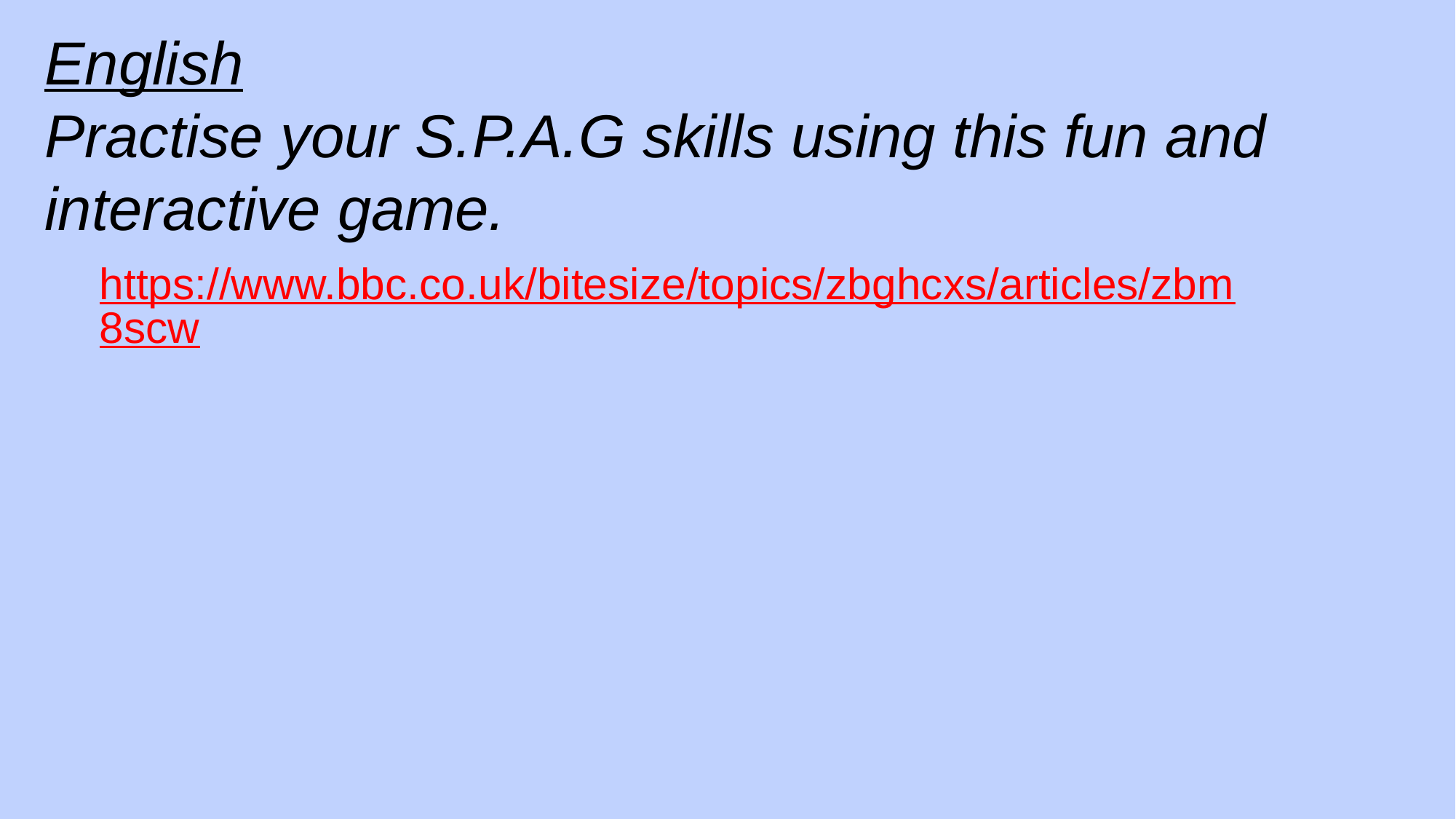

# English Practise your S.P.A.G skills using this fun and interactive game.
https://www.bbc.co.uk/bitesize/topics/zbghcxs/articles/zbm8scw